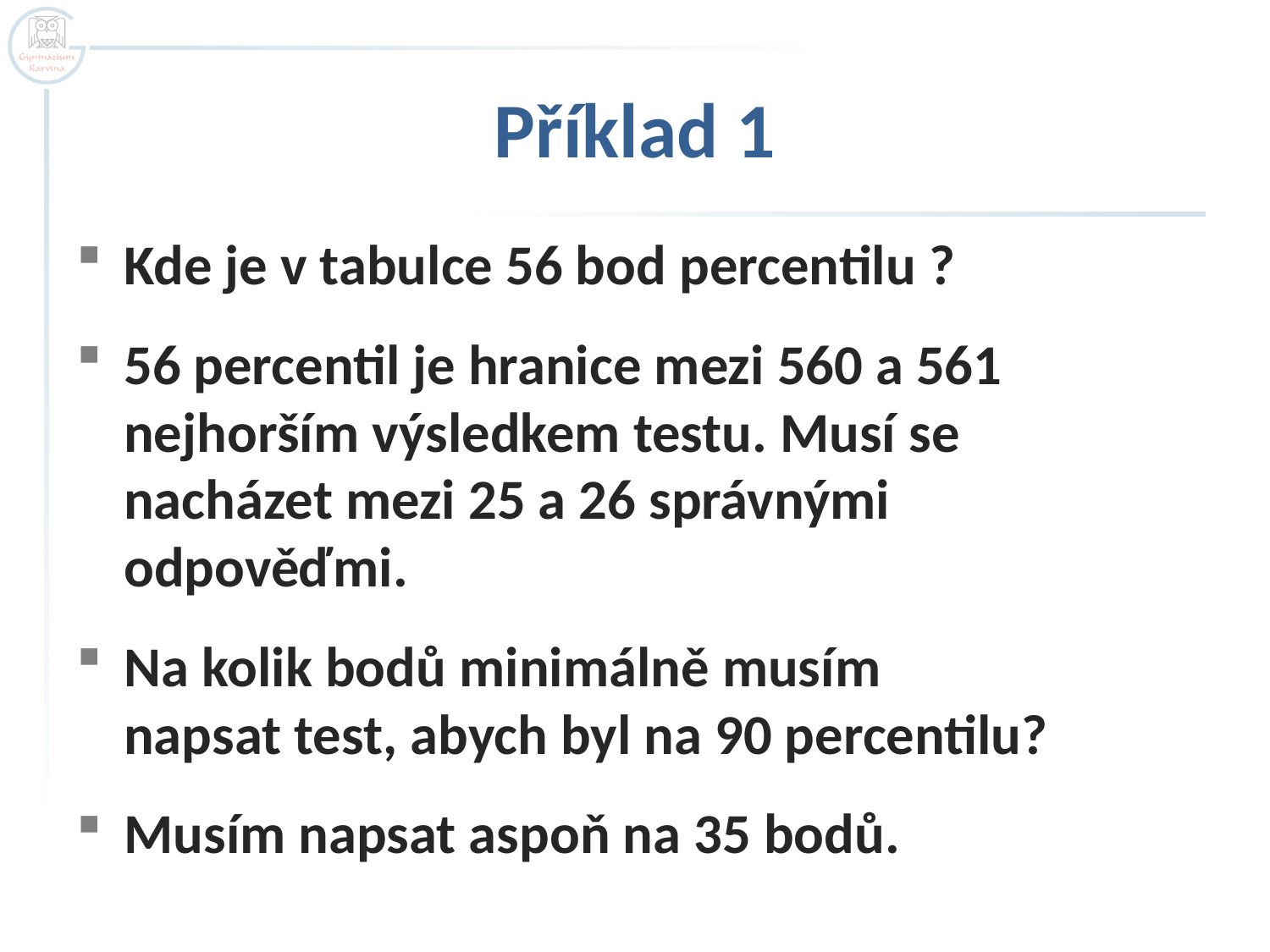

# Příklad 1
Kde je v tabulce 56 bod percentilu ?
56 percentil je hranice mezi 560 a 561
nejhorším výsledkem testu. Musí se
nacházet mezi 25 a 26 správnými
odpověďmi.
Na kolik bodů minimálně musím
napsat test, abych byl na 90 percentilu?
Musím napsat aspoň na 35 bodů.